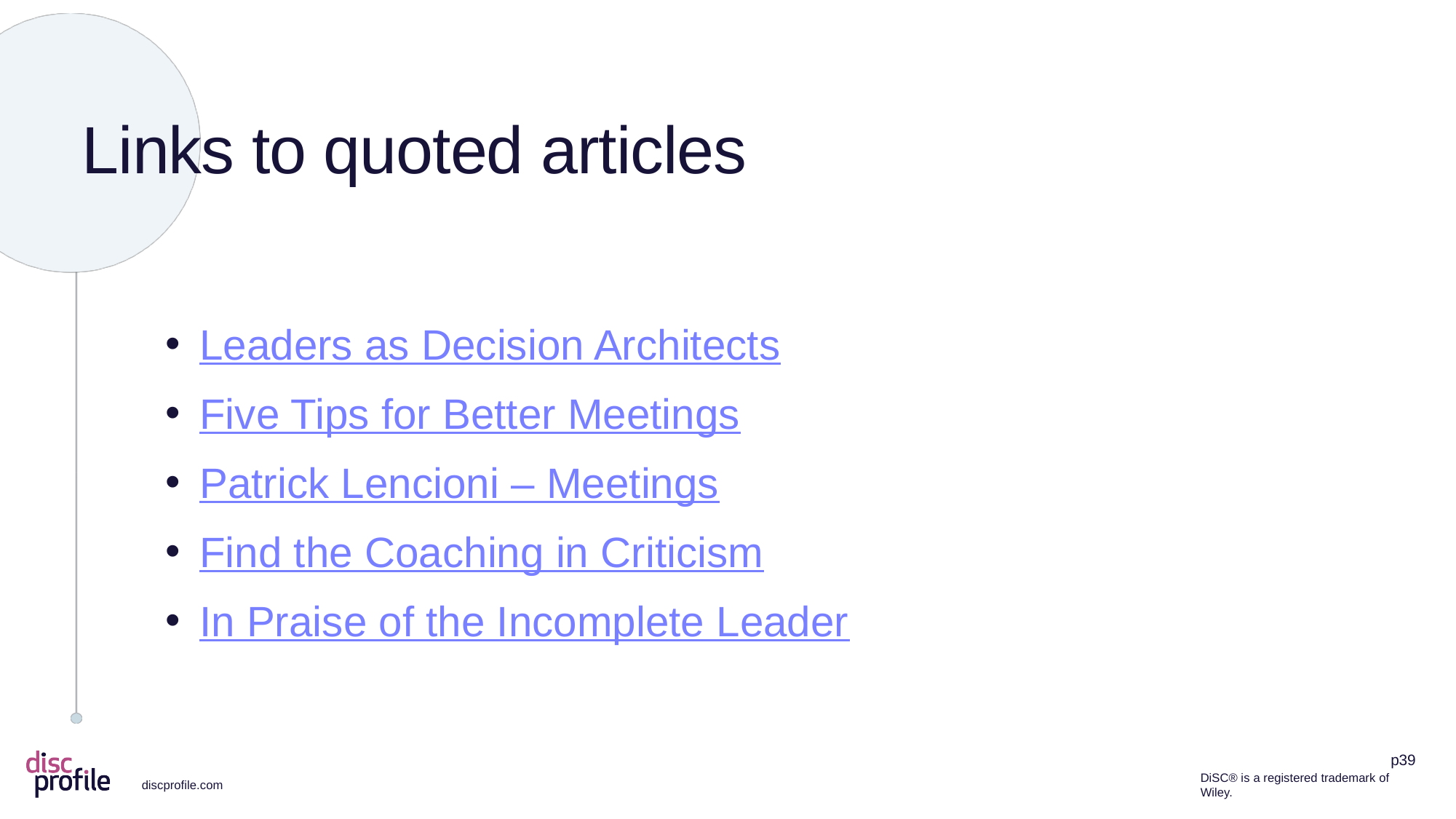

# Links to quoted articles
Leaders as Decision Architects
Five Tips for Better Meetings
Patrick Lencioni – Meetings
Find the Coaching in Criticism
In Praise of the Incomplete Leader